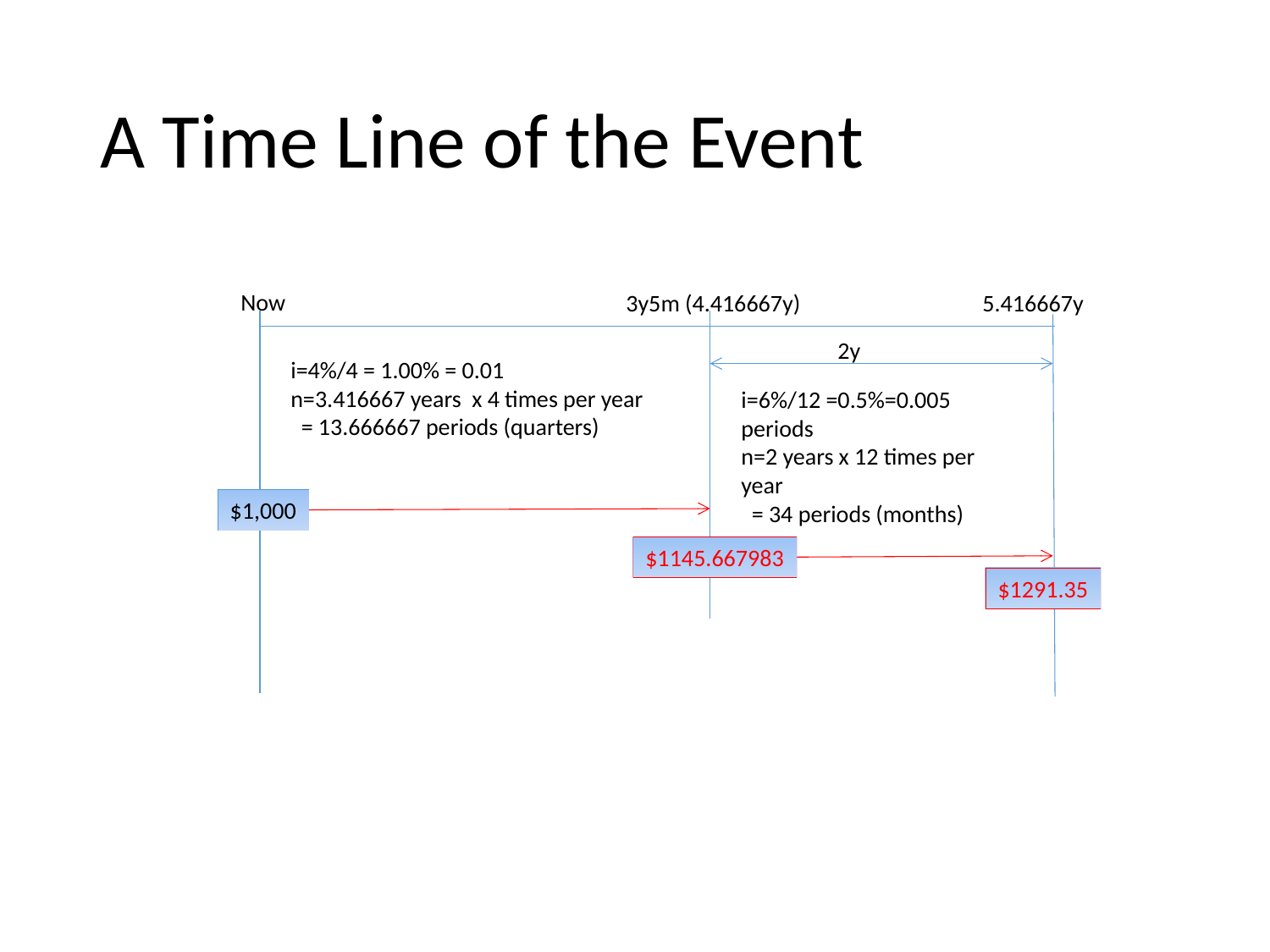

# A Time Line of the Event
Now
3y5m (4.416667y)
5.416667y
2y
i=4%/4 = 1.00% = 0.01
n=3.416667 years  x 4 times per year
  = 13.666667 periods (quarters)
i=6%/12 =0.5%=0.005 periods
n=2 years x 12 times per year
  = 34 periods (months)
$1,000
$1145.667983
$1291.35